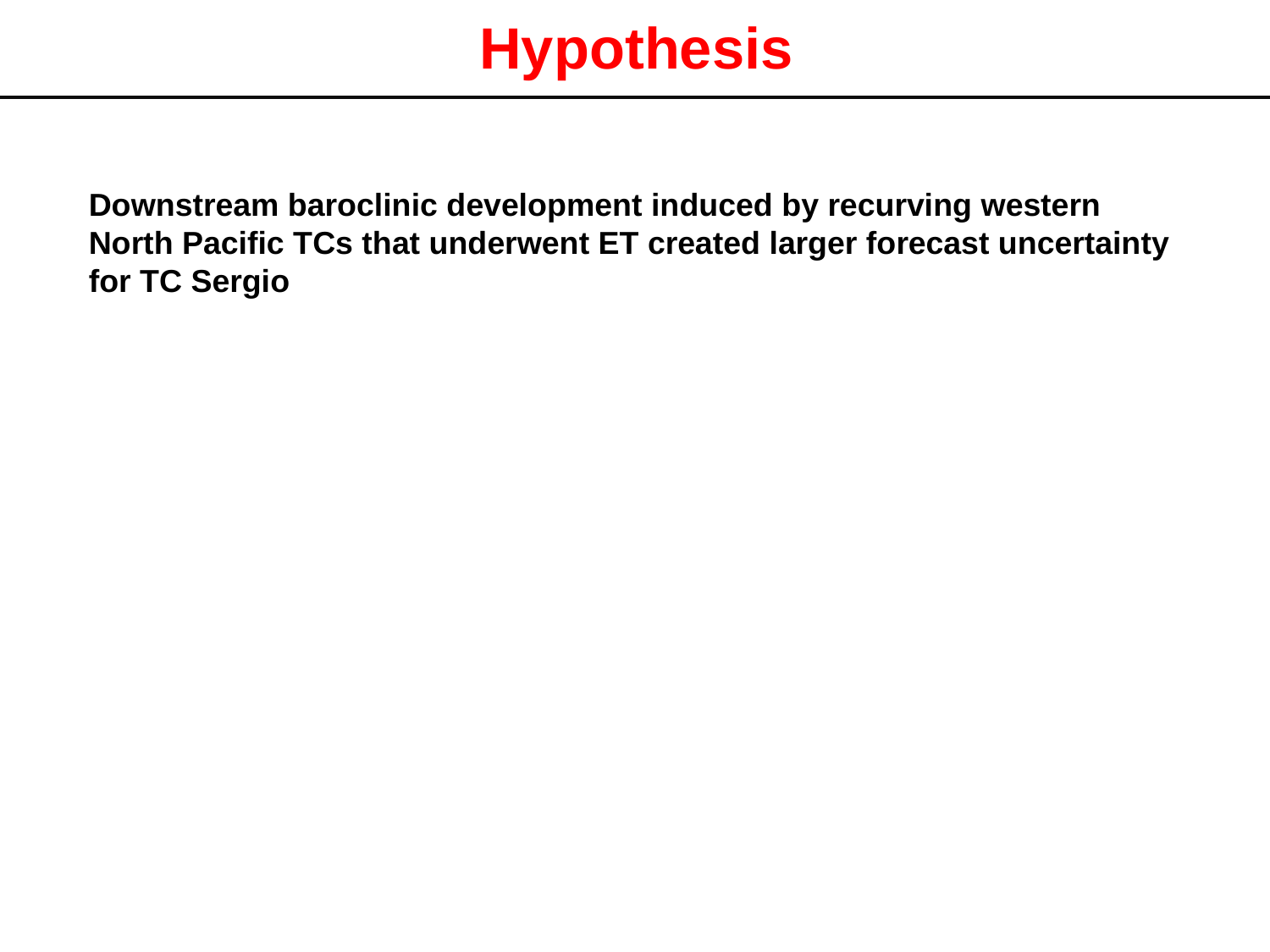

Hypothesis

Downstream baroclinic development induced by recurving western North Pacific TCs that underwent ET created larger forecast uncertainty for TC Sergio